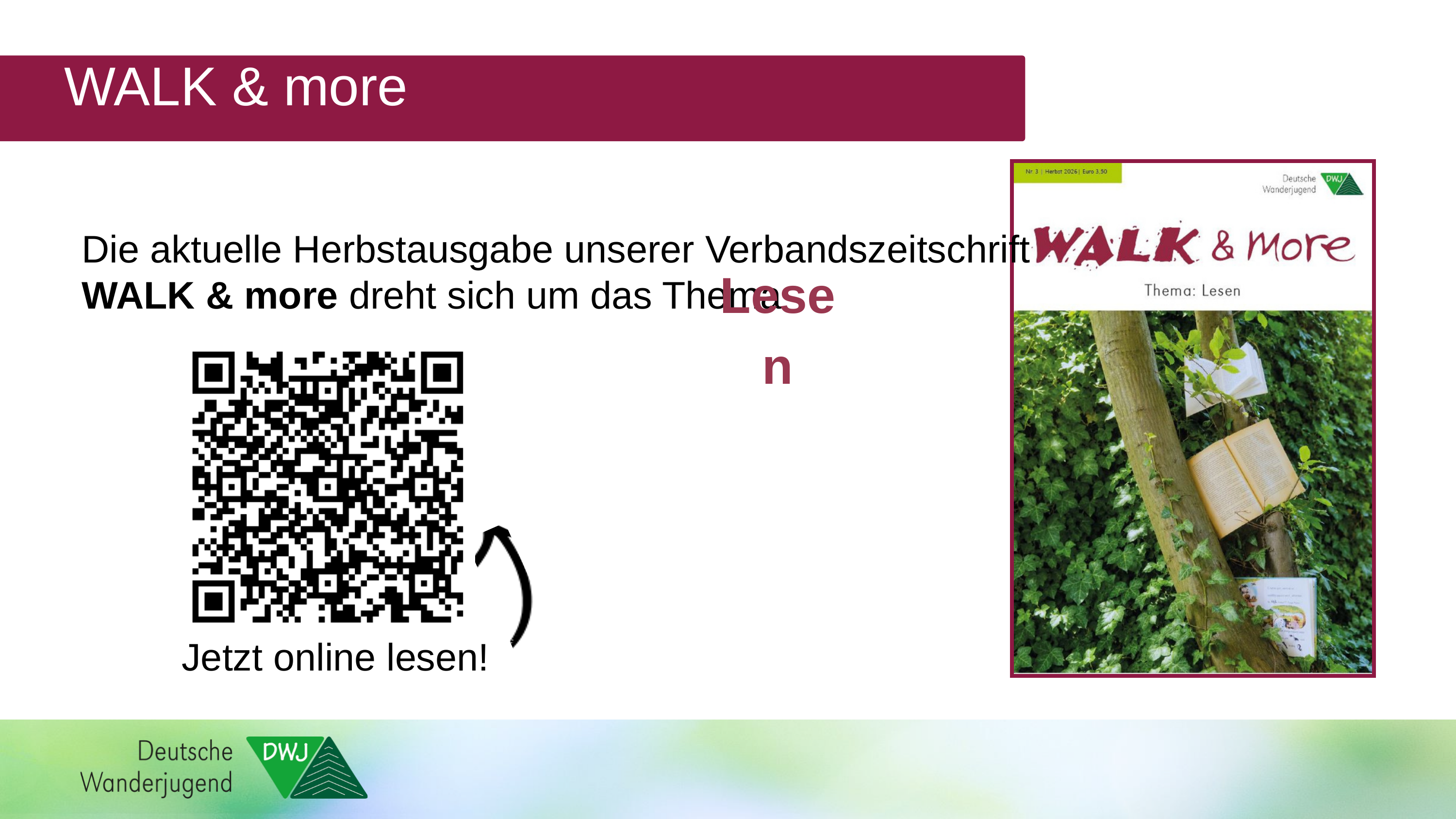

WALK & more

Die aktuelle Herbstausgabe unserer Verbandszeitschrift WALK & more dreht sich um das Thema
Lesen

Jetzt online lesen!